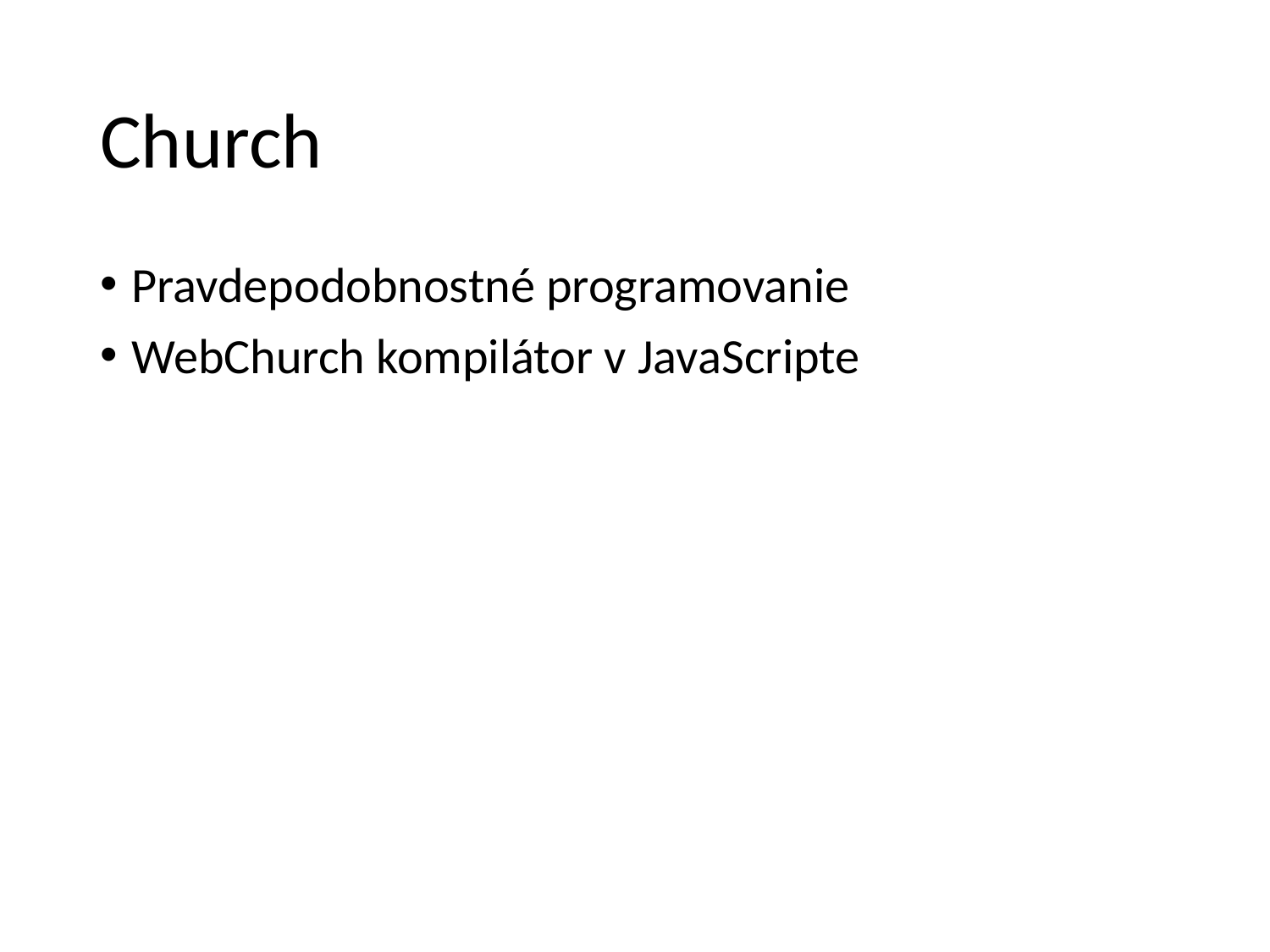

# Church
Pravdepodobnostné programovanie
WebChurch kompilátor v JavaScripte